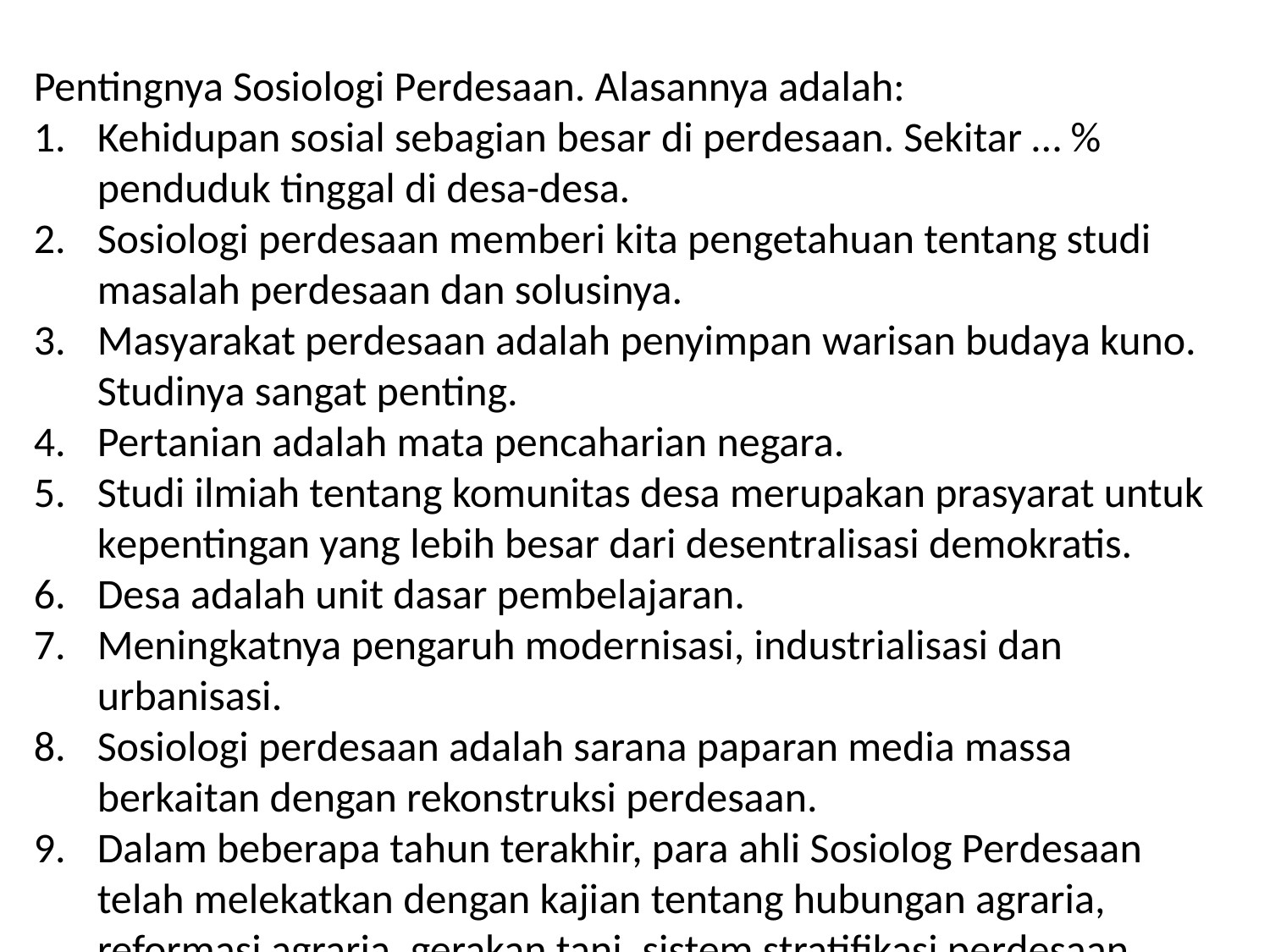

Pentingnya Sosiologi Perdesaan. Alasannya adalah:
Kehidupan sosial sebagian besar di perdesaan. Sekitar … % penduduk tinggal di desa-desa.
Sosiologi perdesaan memberi kita pengetahuan tentang studi masalah perdesaan dan solusinya.
Masyarakat perdesaan adalah penyimpan warisan budaya kuno. Studinya sangat penting.
Pertanian adalah mata pencaharian negara.
Studi ilmiah tentang komunitas desa merupakan prasyarat untuk kepentingan yang lebih besar dari desentralisasi demokratis.
Desa adalah unit dasar pembelajaran.
Meningkatnya pengaruh modernisasi, industrialisasi dan urbanisasi.
Sosiologi perdesaan adalah sarana paparan media massa berkaitan dengan rekonstruksi perdesaan.
Dalam beberapa tahun terakhir, para ahli Sosiolog Perdesaan telah melekatkan dengan kajian tentang hubungan agraria, reformasi agraria, gerakan tani, sistem stratifikasi perdesaan, kepemimpinan perdesaan dll.